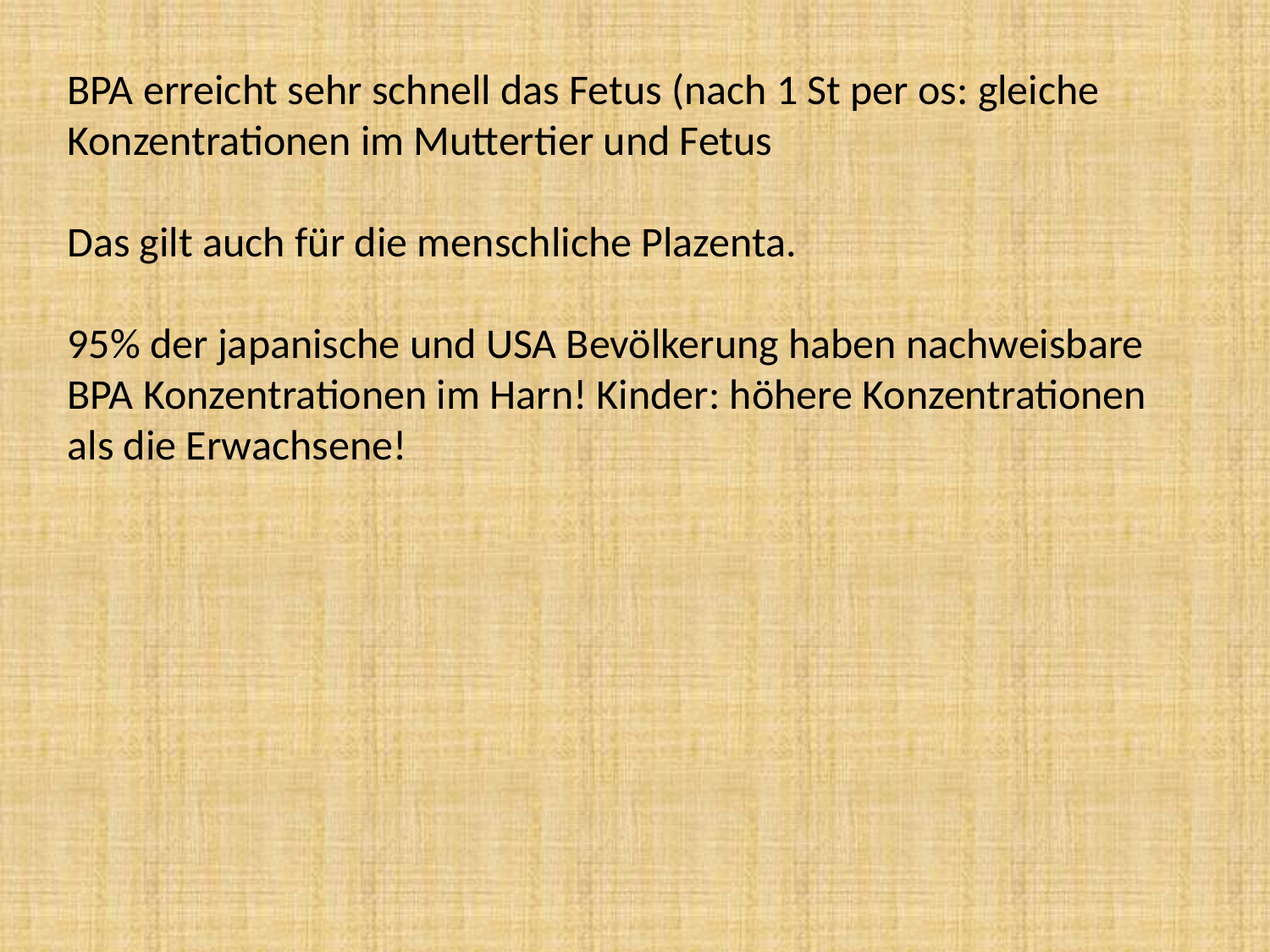

BPA erreicht sehr schnell das Fetus (nach 1 St per os: gleiche Konzentrationen im Muttertier und Fetus

Das gilt auch für die menschliche Plazenta.

95% der japanische und USA Bevölkerung haben nachweisbare BPA Konzentrationen im Harn! Kinder: höhere Konzentrationen als die Erwachsene!